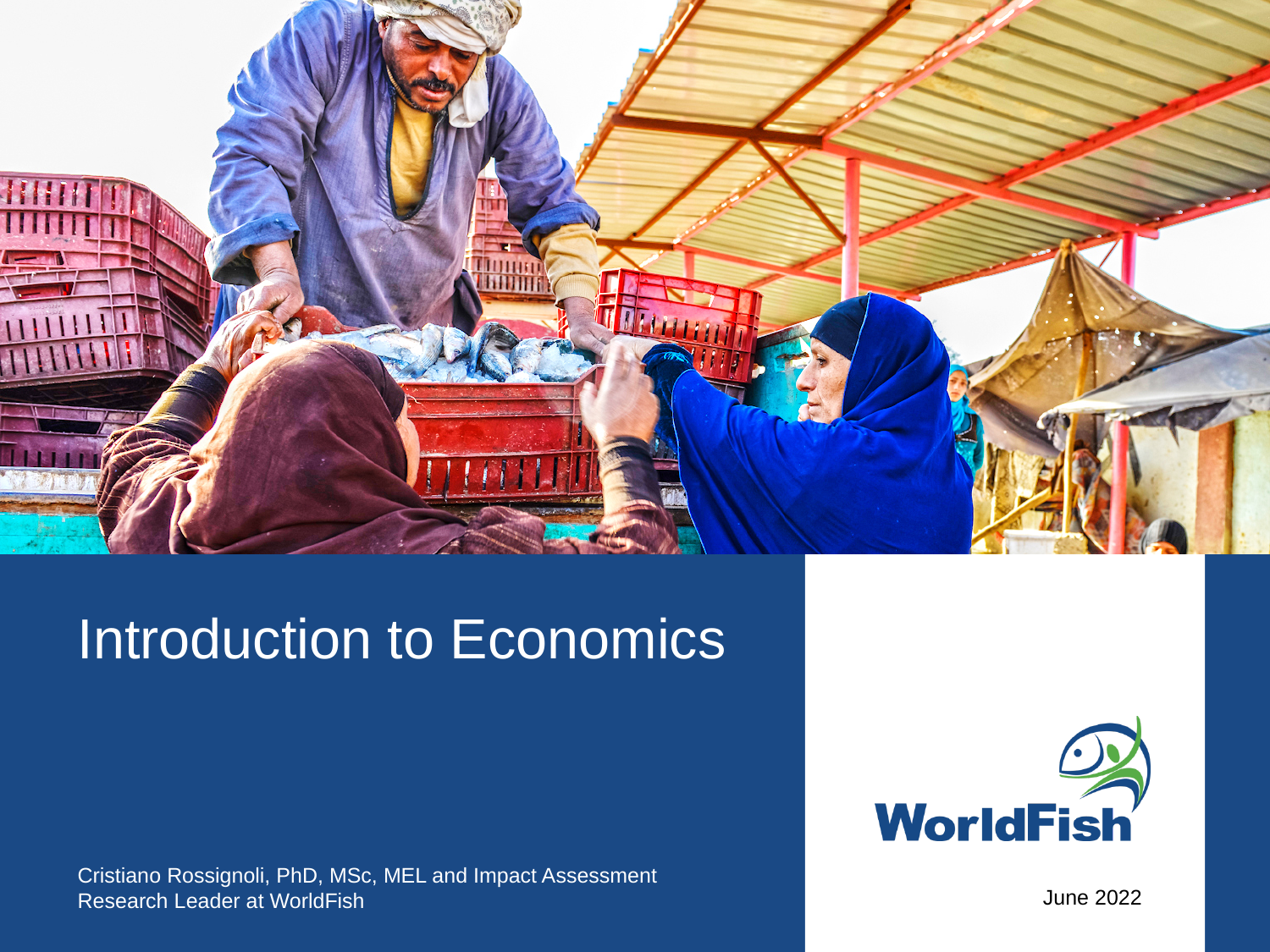

# Introduction to Economics
Cristiano Rossignoli, PhD, MSc, MEL and Impact Assessment Research Leader at WorldFish
June 2022